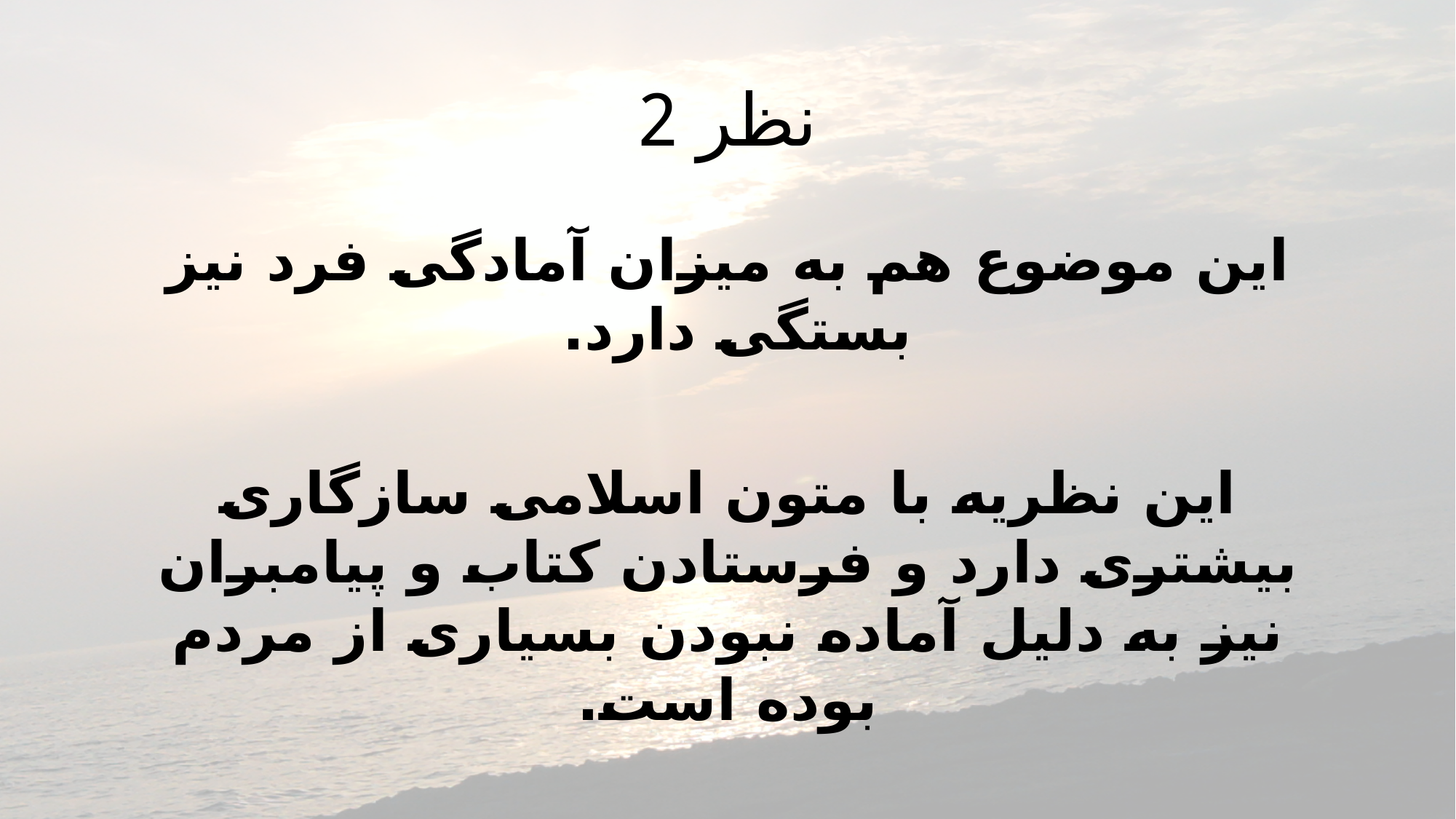

# نظر 2
این موضوع هم به میزان آمادگی فرد نیز بستگی دارد.

این نظریه با متون اسلامی سازگاری بیشتری دارد و فرستادن کتاب و پیامبران نیز به دلیل آماده نبودن بسیاری از مردم بوده است.